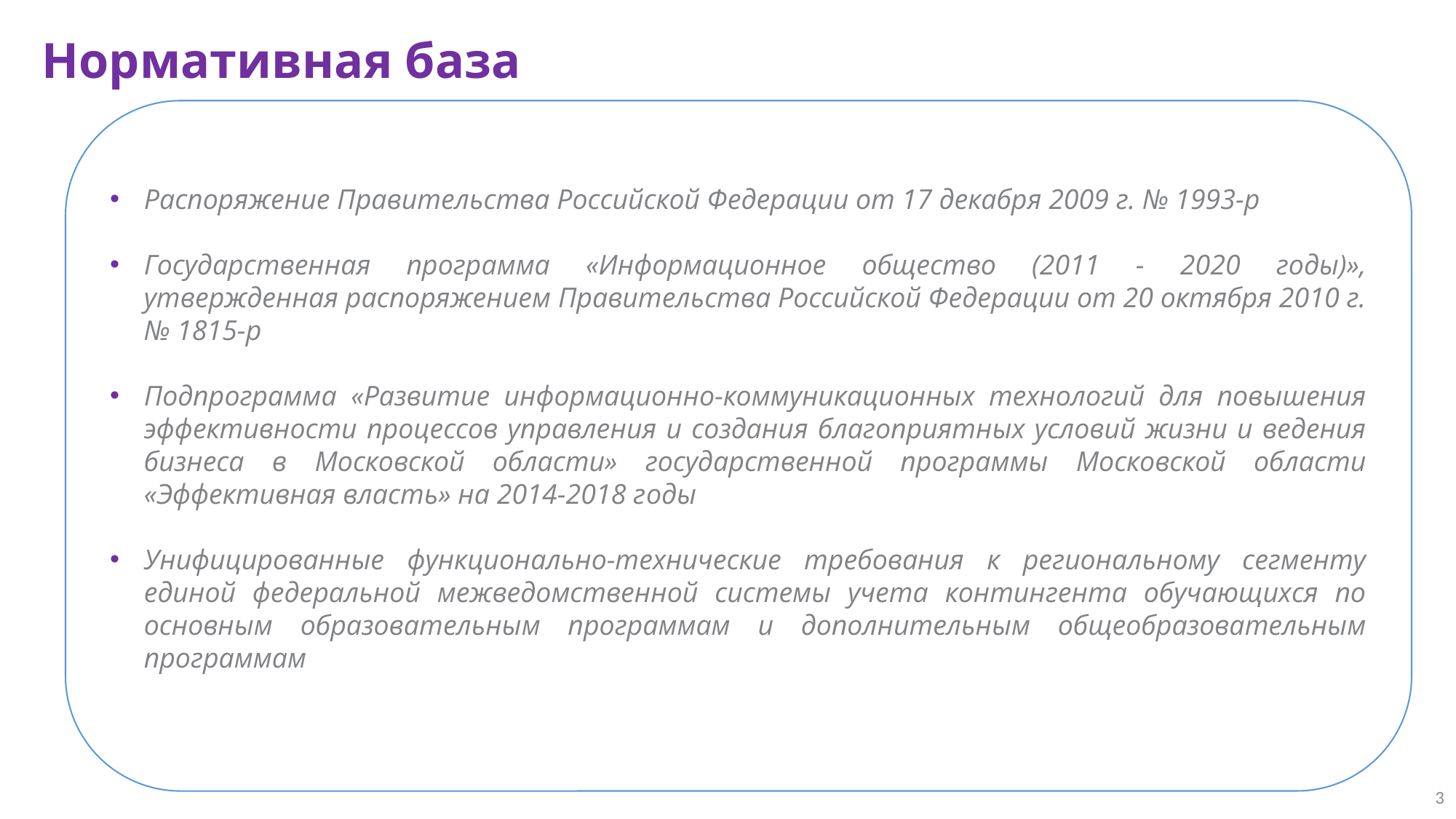

Нормативная база
Распоряжение Правительства Российской Федерации от 17 декабря 2009 г. № 1993-р

Государственная программа «Информационное общество (2011 - 2020 годы)», утвержденная распоряжением Правительства Российской Федерации от 20 октября 2010 г. № 1815-р

Подпрограмма «Развитие информационно-коммуникационных технологий для повышения эффективности процессов управления и создания благоприятных условий жизни и ведения бизнеса в Московской области» государственной программы Московской области «Эффективная власть» на 2014-2018 годы

Унифицированные функционально-технические требования к региональному сегменту единой федеральной межведомственной системы учета контингента обучающихся по основным образовательным программам и дополнительным общеобразовательным программам

3